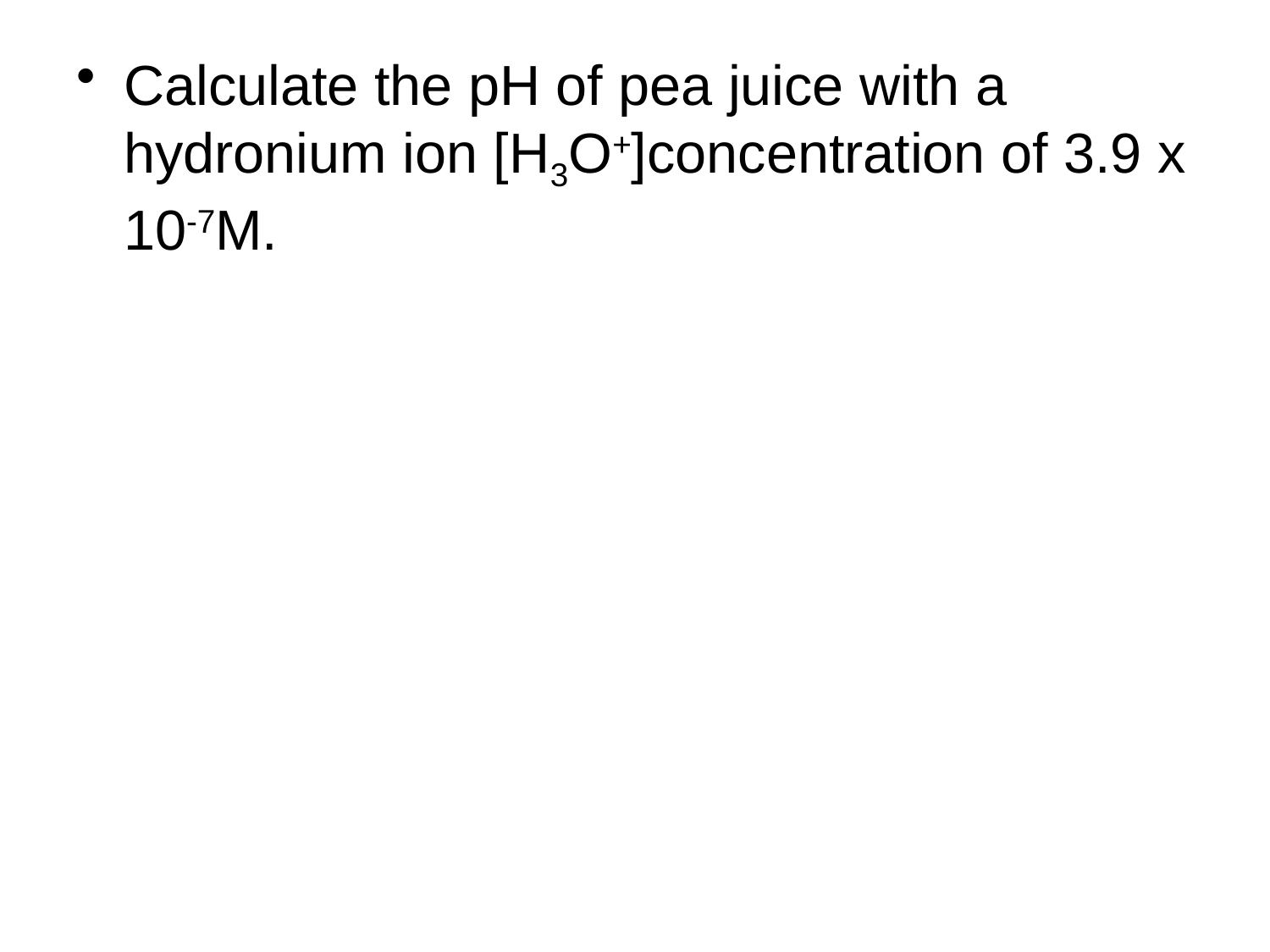

Calculate the pH of pea juice with a hydronium ion [H3O+]concentration of 3.9 x 10-7M.